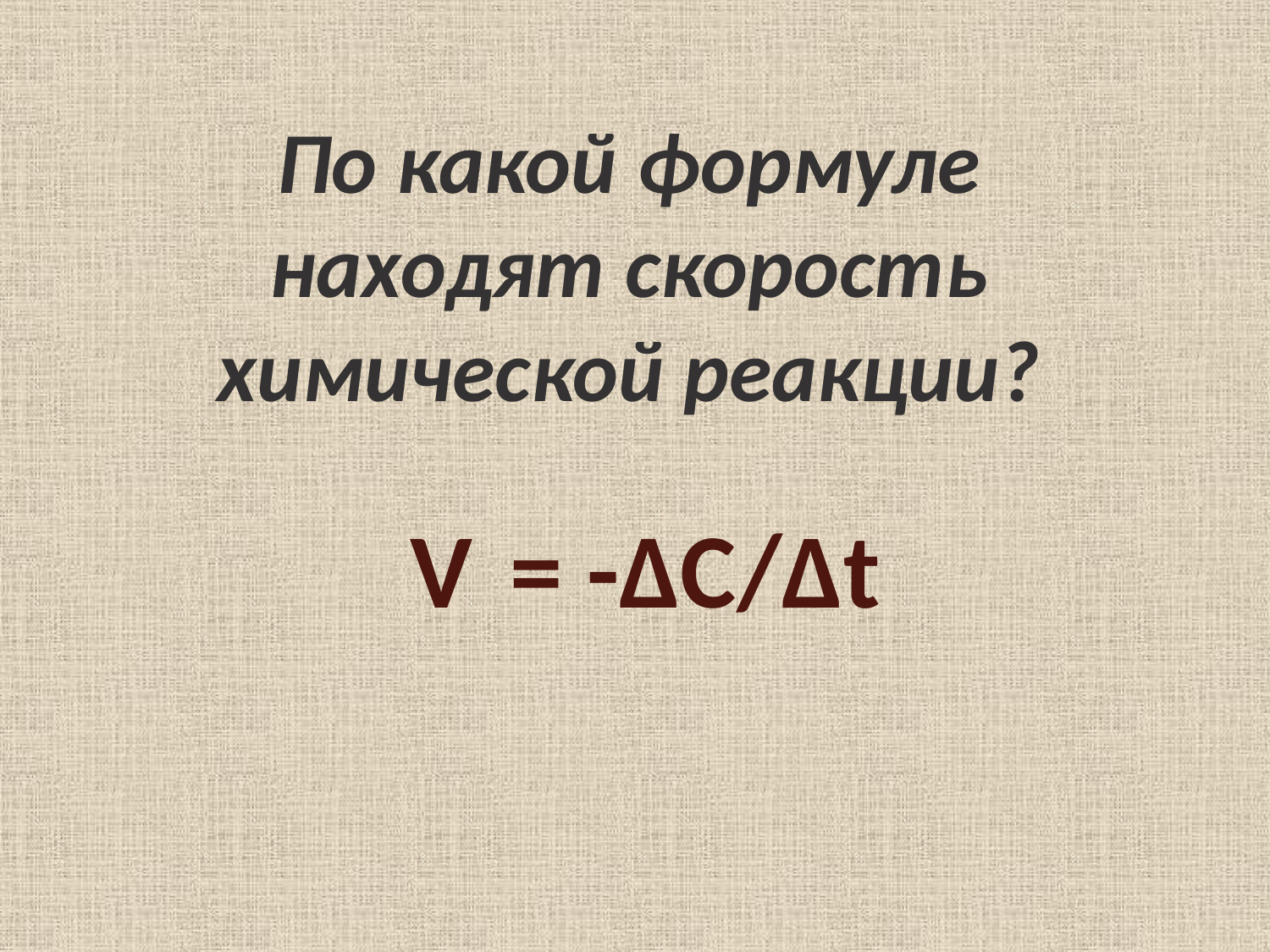

# По какой формуле находят скорость химической реакции?
V  = -ΔC/Δt